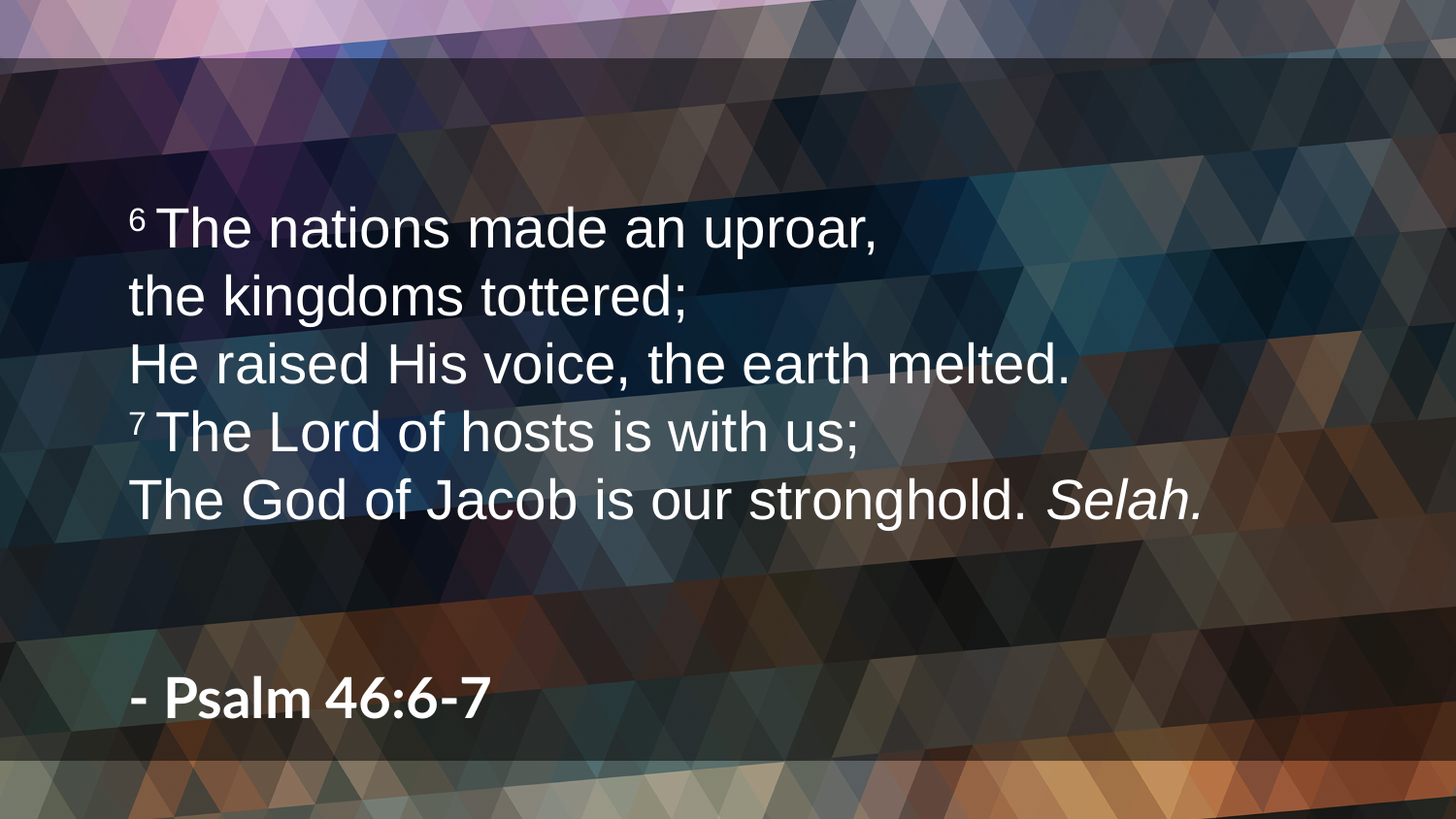

6 The nations made an uproar,
the kingdoms tottered;
He raised His voice, the earth melted.
7 The Lord of hosts is with us;
The God of Jacob is our stronghold. Selah.
- Psalm 46:6-7